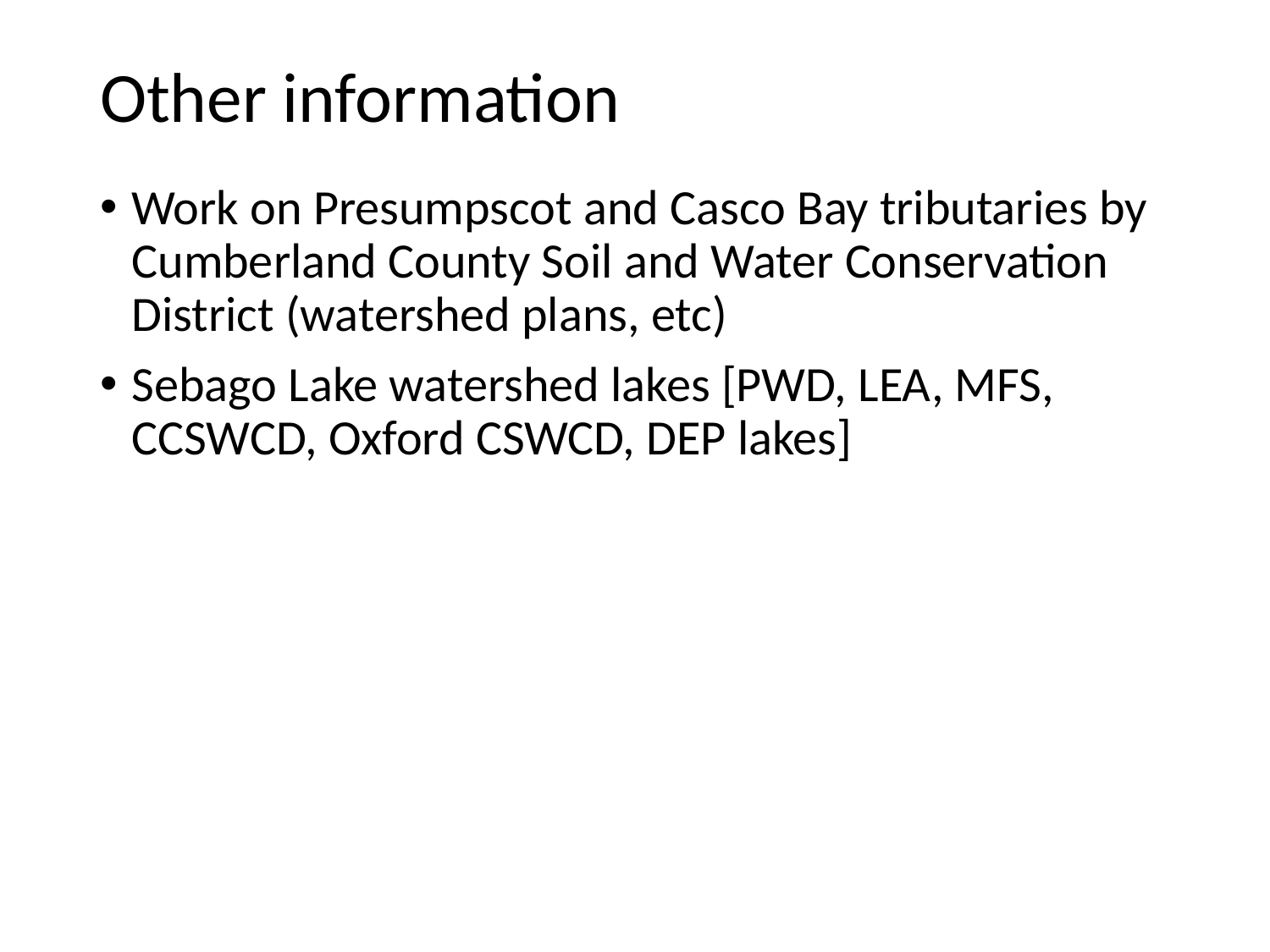

# Other information
Work on Presumpscot and Casco Bay tributaries by Cumberland County Soil and Water Conservation District (watershed plans, etc)
Sebago Lake watershed lakes [PWD, LEA, MFS, CCSWCD, Oxford CSWCD, DEP lakes]